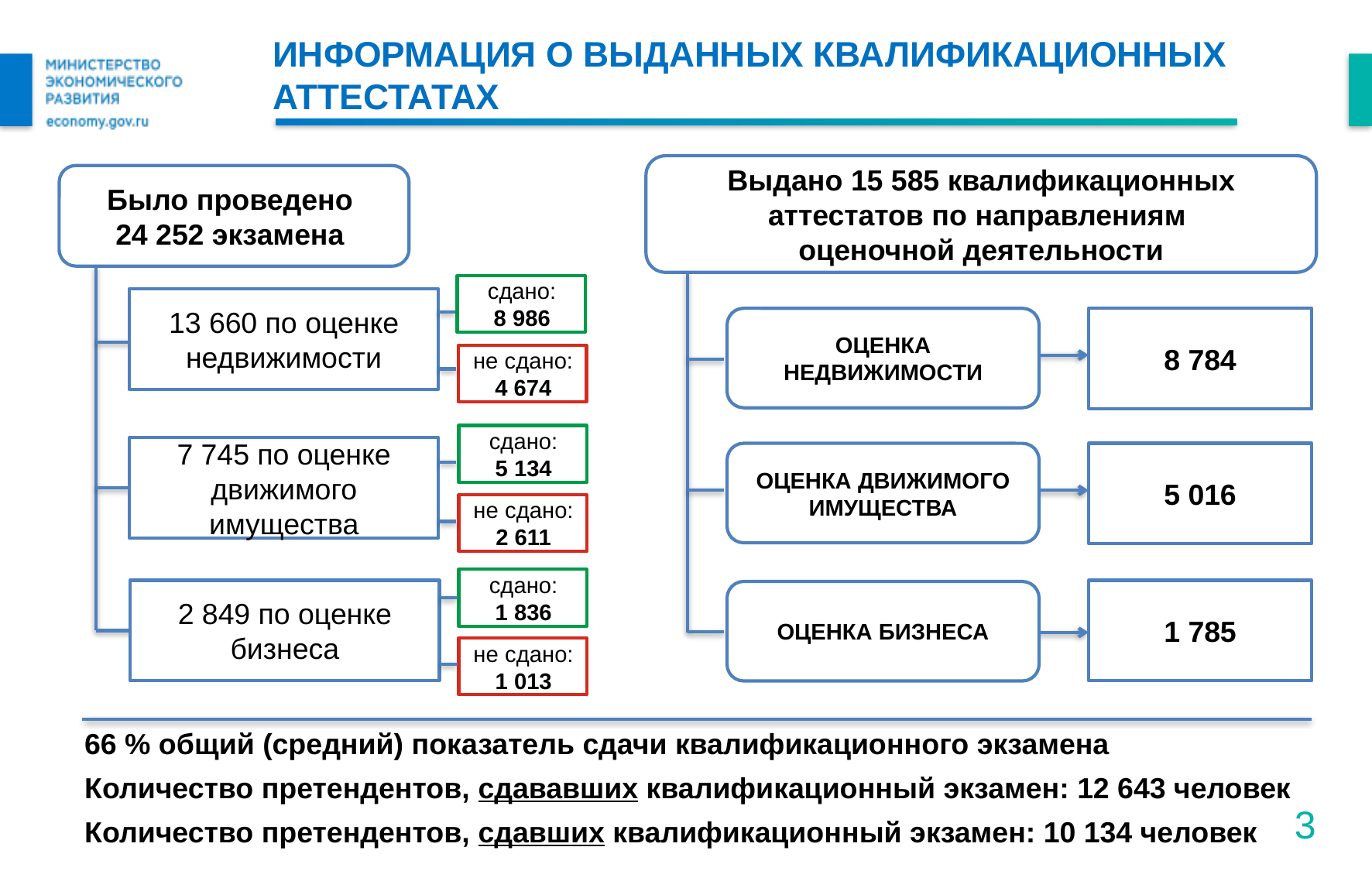

# Информация о выданных Квалификационных аттестатах

Выдано 15 585 квалификационных аттестатов по направлениям
оценочной деятельности
ОЦЕНКА НЕДВИЖИМОСТИ
8 784
ОЦЕНКА ДВИЖИМОГО ИМУЩЕСТВА
5 016
1 785
ОЦЕНКА БИЗНЕСА
Было проведено
24 252 экзамена
13 660 по оценке недвижимости
7 745 по оценке движимого имущества
2 849 по оценке бизнеса
сдано:
8 986
не сдано:
4 674
сдано:
5 134
не сдано:
2 611
сдано:
1 836
не сдано:
1 013
66 % общий (средний) показатель сдачи квалификационного экзамена

Количество претендентов, сдававших квалификационный экзамен: 12 643 человек

Количество претендентов, сдавших квалификационный экзамен: 10 134 человек
3